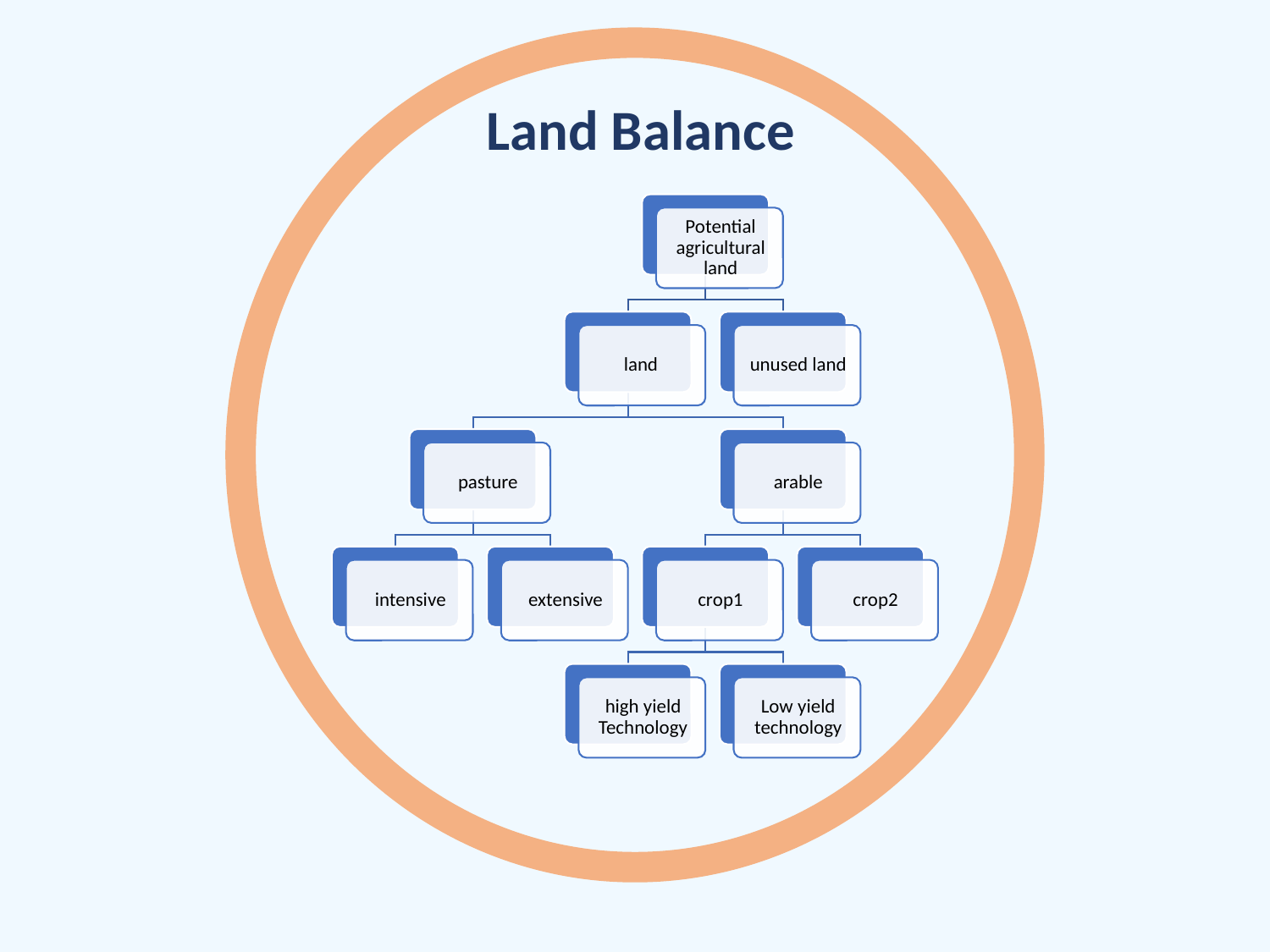

Land Balance

Potential agricultural land
land
pasture
intensive
extensive
arable
crop1
high yield Technology
Low yield technology
crop2
unused land